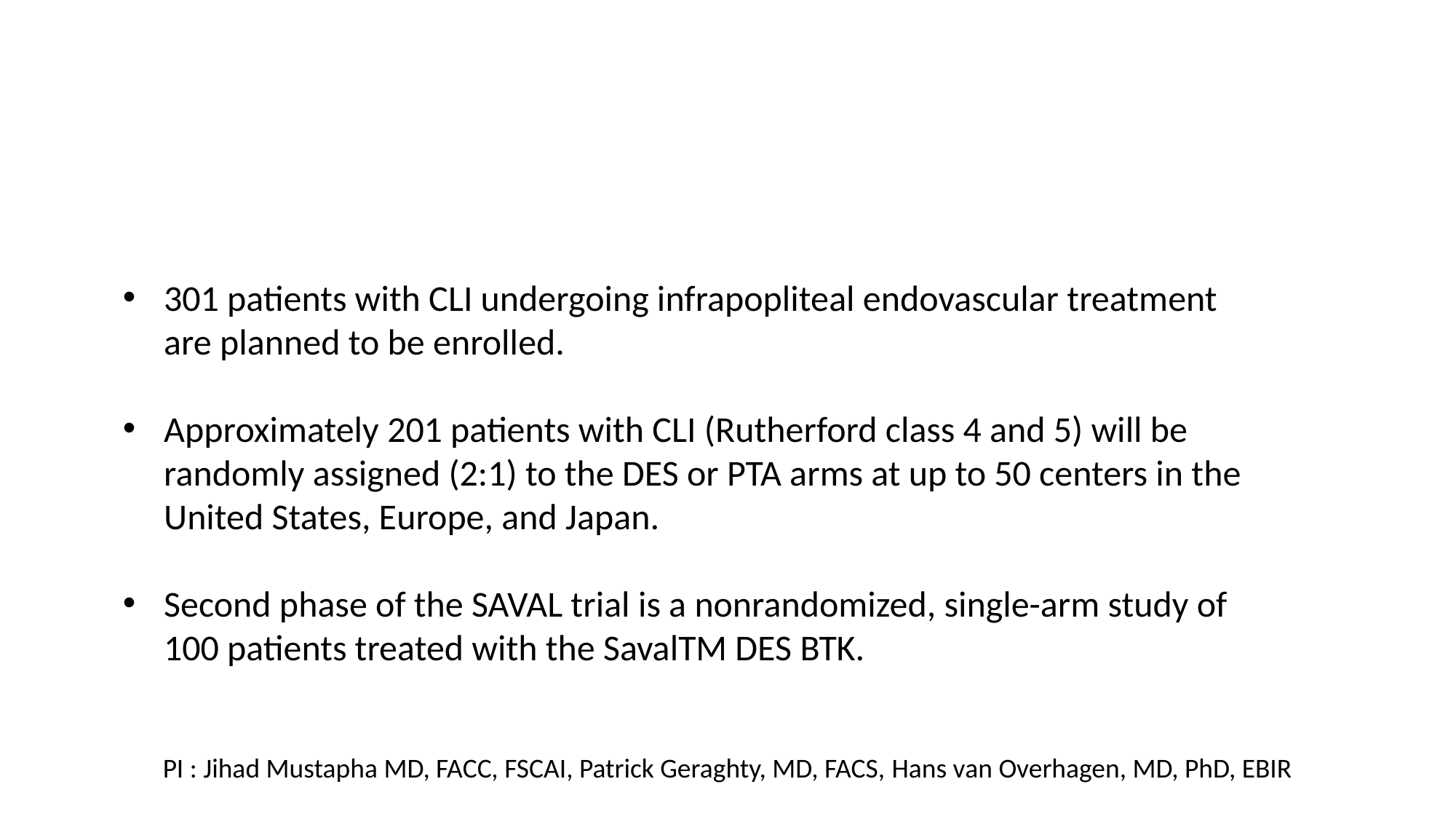

#
301 patients with CLI undergoing infrapopliteal endovascular treatment
     are planned to be enrolled.

Approximately 201 patients with CLI (Rutherford class 4 and 5) will be randomly assigned (2:1) to the DES or PTA arms at up to 50 centers in the United States, Europe, and Japan.

Second phase of the SAVAL trial is a nonrandomized, single-arm study of 100 patients treated with the SavalTM DES BTK.
PI : Jihad Mustapha MD, FACC, FSCAI, Patrick Geraghty, MD, FACS, Hans van Overhagen, MD, PhD, EBIR